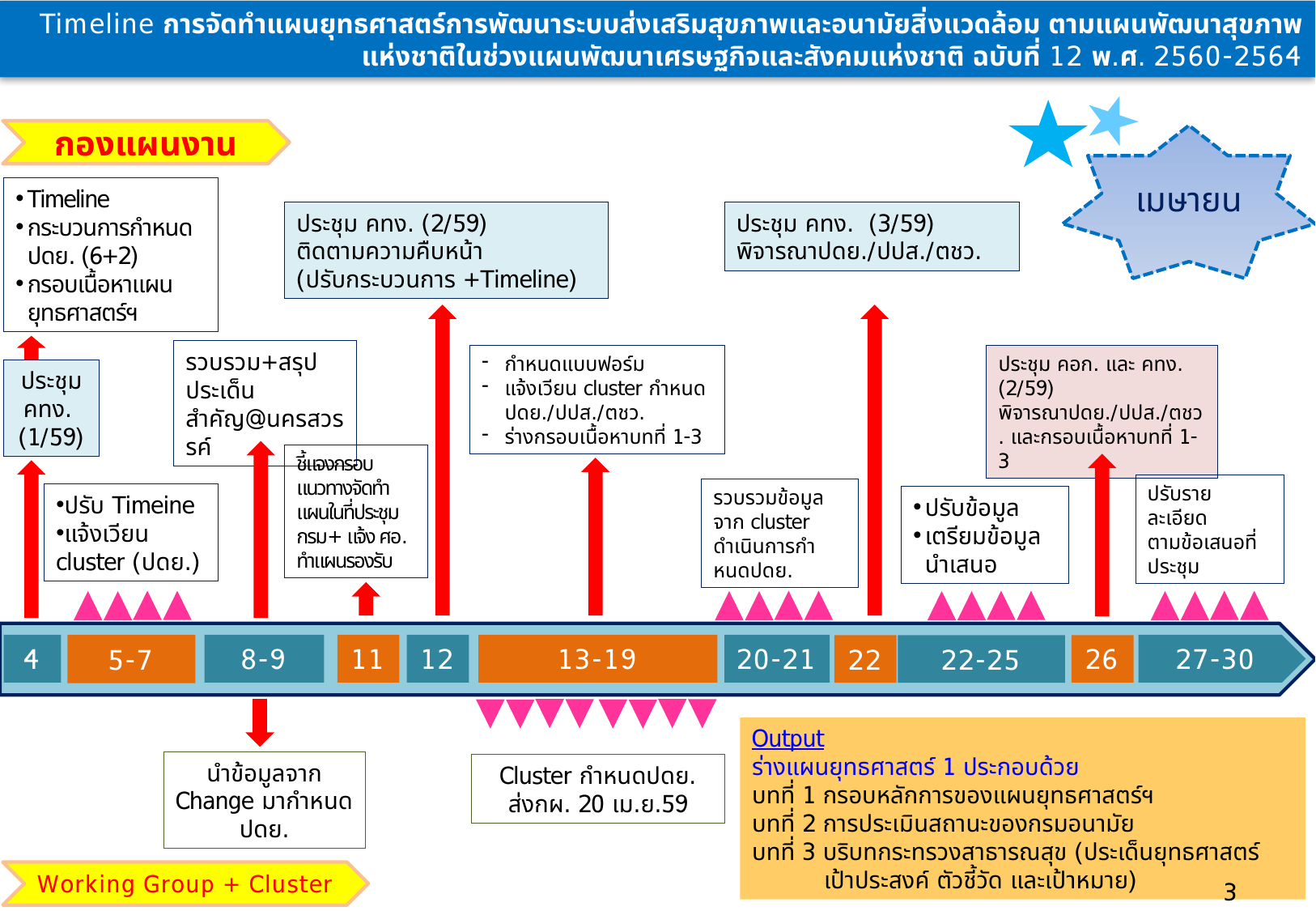

Timeline การจัดทำแผนยุทธศาสตร์การพัฒนาระบบส่งเสริมสุขภาพและอนามัยสิ่งแวดล้อม ตามแผนพัฒนาสุขภาพแห่งชาติในช่วงแผนพัฒนาเศรษฐกิจและสังคมแห่งชาติ ฉบับที่ 12 พ.ศ. 2560-2564

กองแผนงาน
เมษายน
Timeline
กระบวนการกำหนด ปดย. (6+2)
กรอบเนื้อหาแผนยุทธศาสตร์ฯ
ประชุม คทง. (2/59)
ติดตามความคืบหน้า
(ปรับกระบวนการ +Timeline)
ประชุม คทง.  (3/59) พิจารณาปดย./ปปส./ตชว.

รวบรวม+สรุป ประเด็นสำคัญ@นครสวรรค์
กำหนดแบบฟอร์ม
แจ้งเวียน cluster กำหนดปดย./ปปส./ตชว.
ร่างกรอบเนื้อหาบทที่ 1-3
ประชุม คอก. และ คทง. (2/59) พิจารณาปดย./ปปส./ตชว. และกรอบเนื้อหาบทที่ 1-3
ประชุม คทง.  (1/59)

ชี้แจงกรอบแนวทางจัดทำแผนในที่ประชุมกรม+ แจ้ง ศอ. ทำแผนรองรับ

ปรับรายละเอียด
ตามข้อเสนอที่ประชุม
รวบรวมข้อมูลจาก cluster ดำเนินการกำหนดปดย.
ปรับ Timeine
แจ้งเวียน cluster (ปดย.)
ปรับข้อมูล
เตรียมข้อมูลนำเสนอ

4
5-7
20-21
27-30
8-9
11
12
13-19
22
22-25
26

Output
ร่างแผนยุทธศาสตร์ 1 ประกอบด้วย
บทที่ 1 กรอบหลักการของแผนยุทธศาสตร์ฯ
บทที่ 2 การประเมินสถานะของกรมอนามัย
บทที่ 3 บริบทกระทรวงสาธารณสุข (ประเด็นยุทธศาสตร์ เป้าประสงค์ ตัวชี้วัด และเป้าหมาย)
นำข้อมูลจาก Change มากำหนดปดย.
Cluster กำหนดปดย. ส่งกผ. 20 เม.ย.59
Working Group + Cluster
3